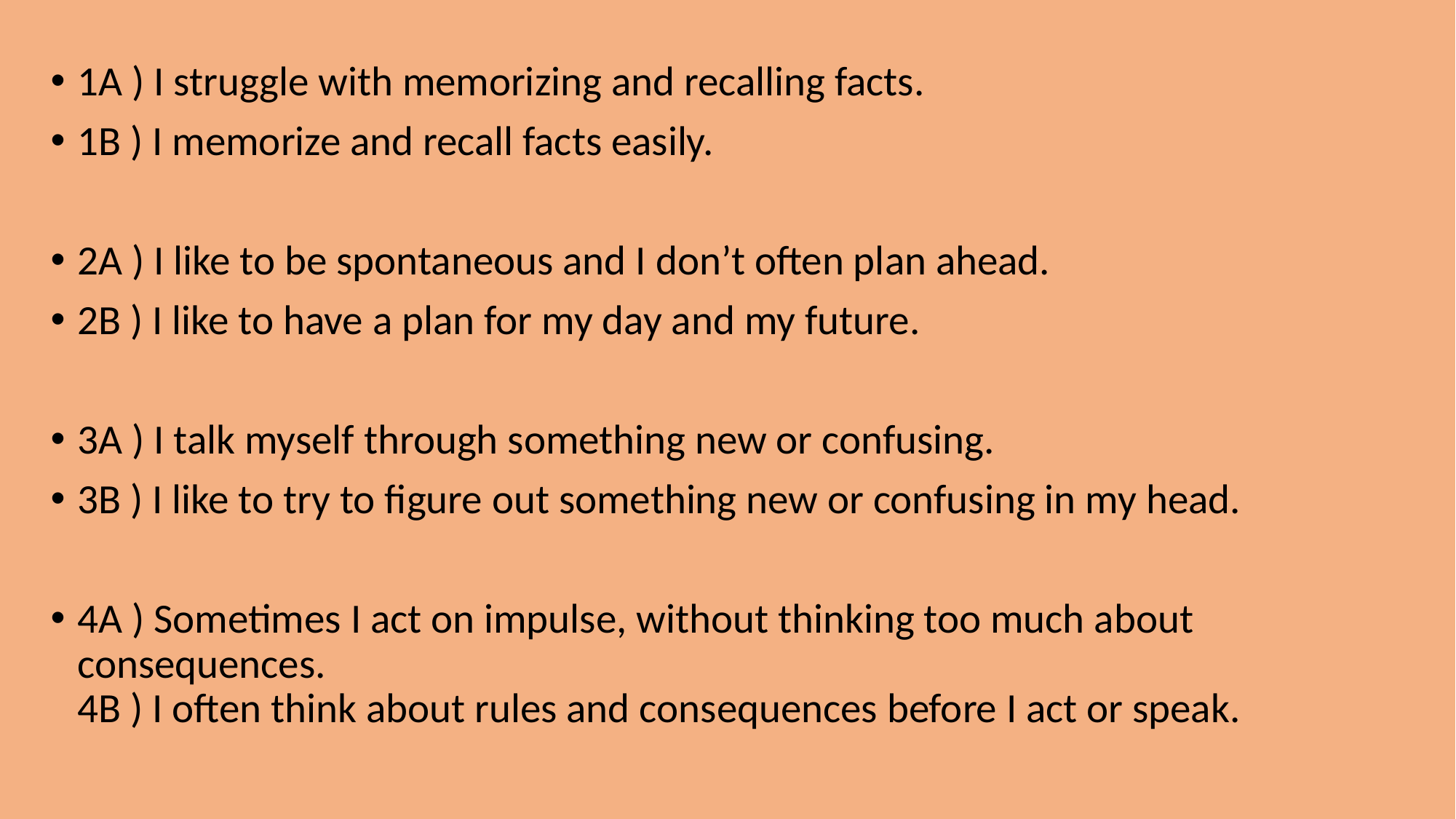

1A ) I struggle with memorizing and recalling facts.
1B ) I memorize and recall facts easily.

2A ) I like to be spontaneous and I don’t often plan ahead.
2B ) I like to have a plan for my day and my future.

3A ) I talk myself through something new or confusing.
3B ) I like to try to figure out something new or confusing in my head.

4A ) Sometimes I act on impulse, without thinking too much about consequences.
4B ) I often think about rules and consequences before I act or speak.